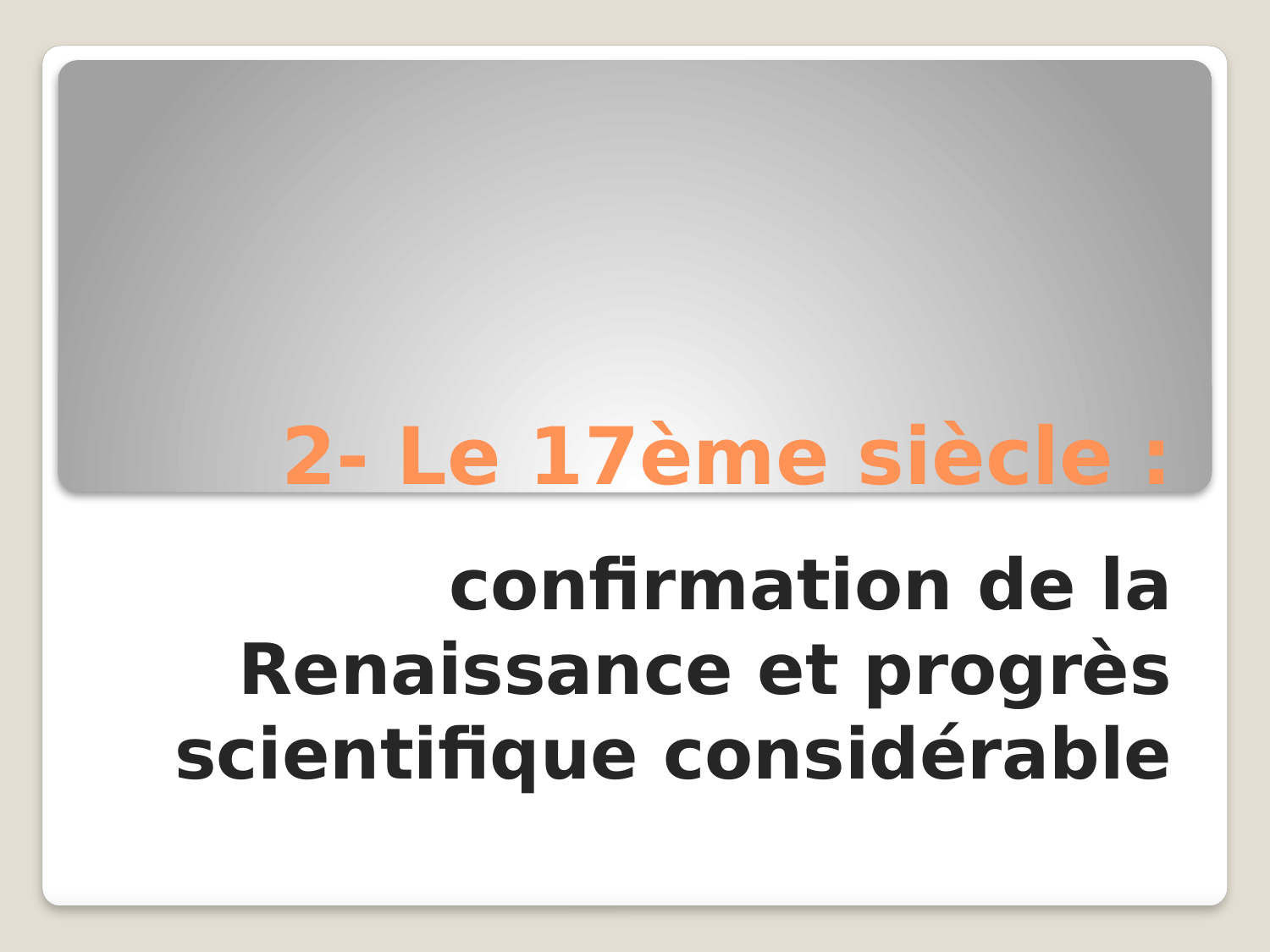

# 2- Le 17ème siècle :
confirmation de la Renaissance et progrès scientifique considérable